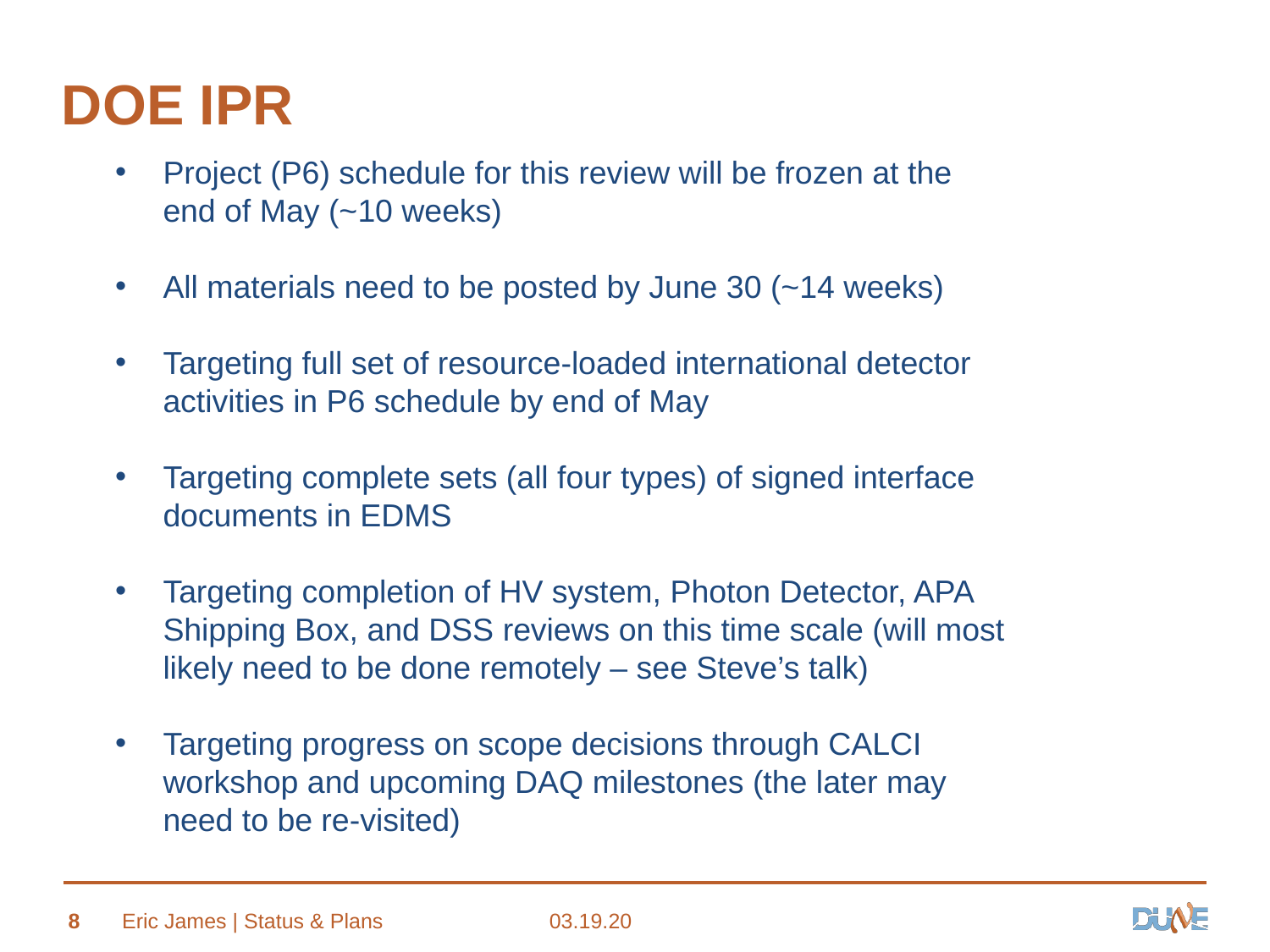

# DOE IPR
Project (P6) schedule for this review will be frozen at the end of May (~10 weeks)

All materials need to be posted by June 30 (~14 weeks)

Targeting full set of resource-loaded international detector activities in P6 schedule by end of May

Targeting complete sets (all four types) of signed interface documents in EDMS

Targeting completion of HV system, Photon Detector, APA Shipping Box, and DSS reviews on this time scale (will most likely need to be done remotely – see Steve’s talk)

Targeting progress on scope decisions through CALCI workshop and upcoming DAQ milestones (the later may need to be re-visited)
8
Eric James | Status & Plans
03.19.20